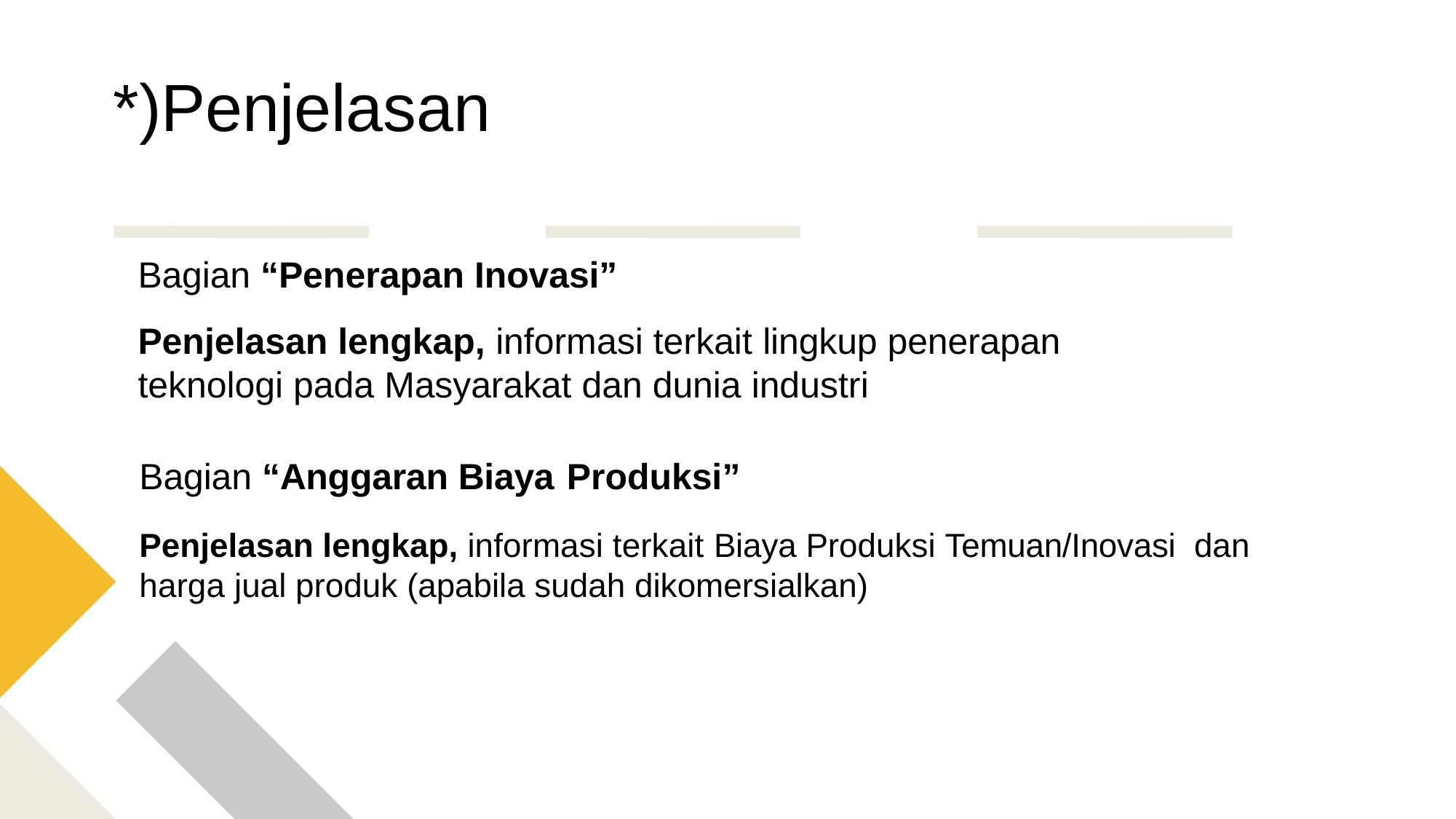

# *)Penjelasan
Bagian “Penerapan Inovasi”
Penjelasan lengkap, informasi terkait lingkup penerapan
teknologi pada Masyarakat dan dunia industri

Bagian “Anggaran Biaya Produksi”
Penjelasan lengkap, informasi terkait Biaya Produksi Temuan/Inovasi  dan harga jual produk (apabila sudah dikomersialkan)